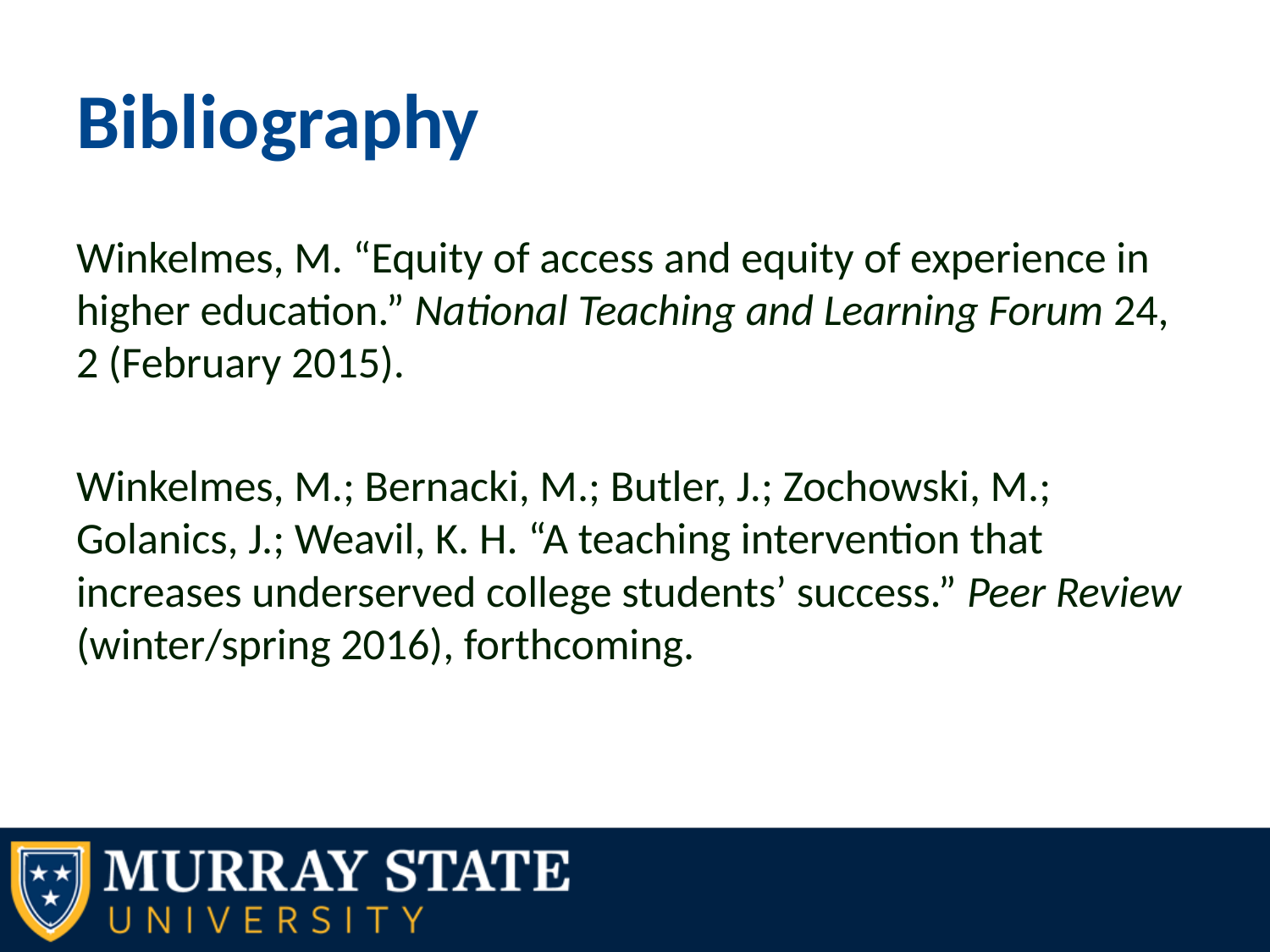

# Bibliography
Winkelmes, M. “Equity of access and equity of experience in higher education.” National Teaching and Learning Forum 24, 2 (February 2015).

Winkelmes, M.; Bernacki, M.; Butler, J.; Zochowski, M.; Golanics, J.; Weavil, K. H. “A teaching intervention that increases underserved college students’ success.” Peer Review (winter/spring 2016), forthcoming.